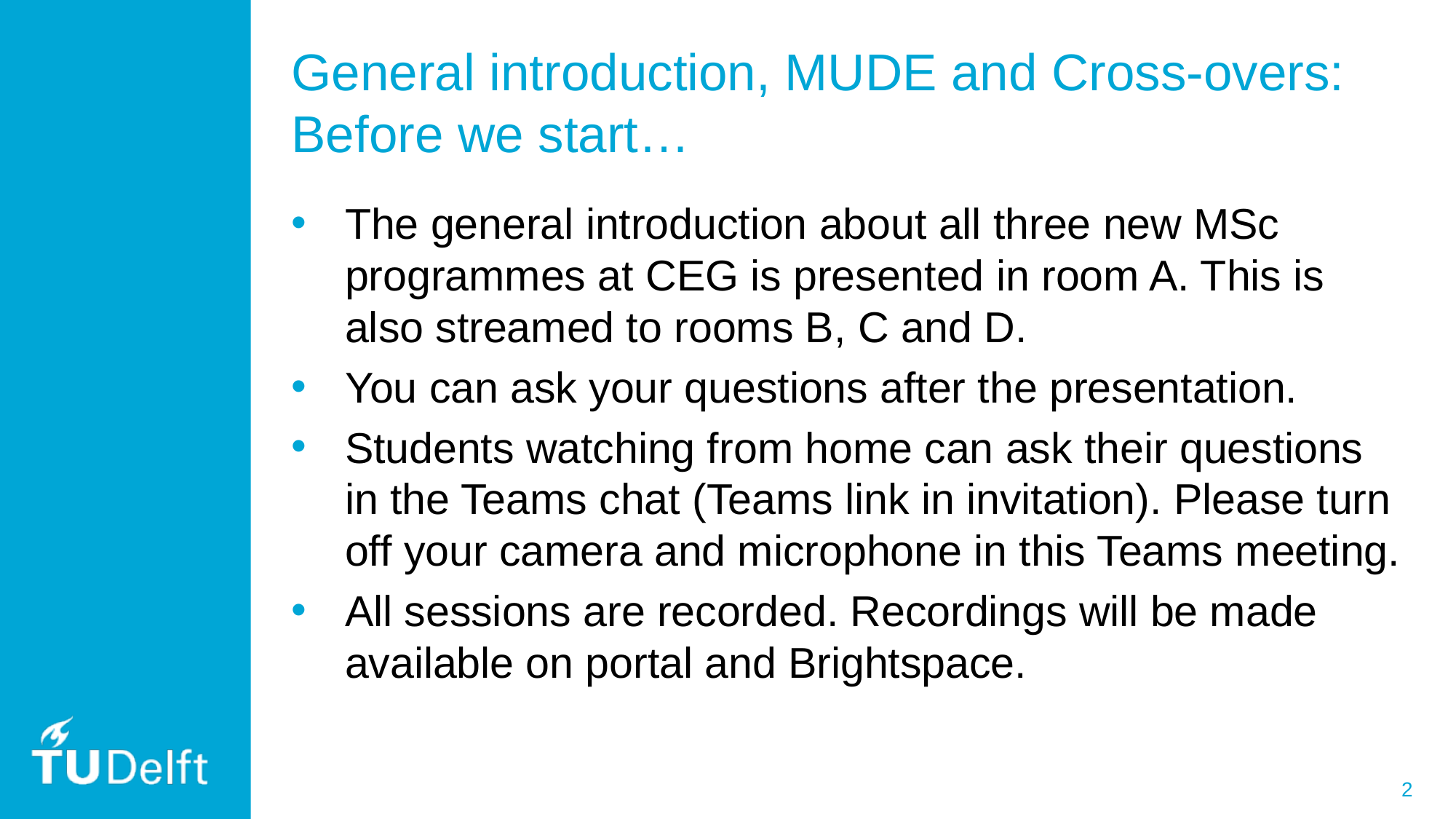

# General introduction, MUDE and Cross-overs: Before we start…
The general introduction about all three new MSc programmes at CEG is presented in room A. This is also streamed to rooms B, C and D.
You can ask your questions after the presentation.
Students watching from home can ask their questions in the Teams chat (Teams link in invitation). Please turn off your camera and microphone in this Teams meeting.
All sessions are recorded. Recordings will be made available on portal and Brightspace.